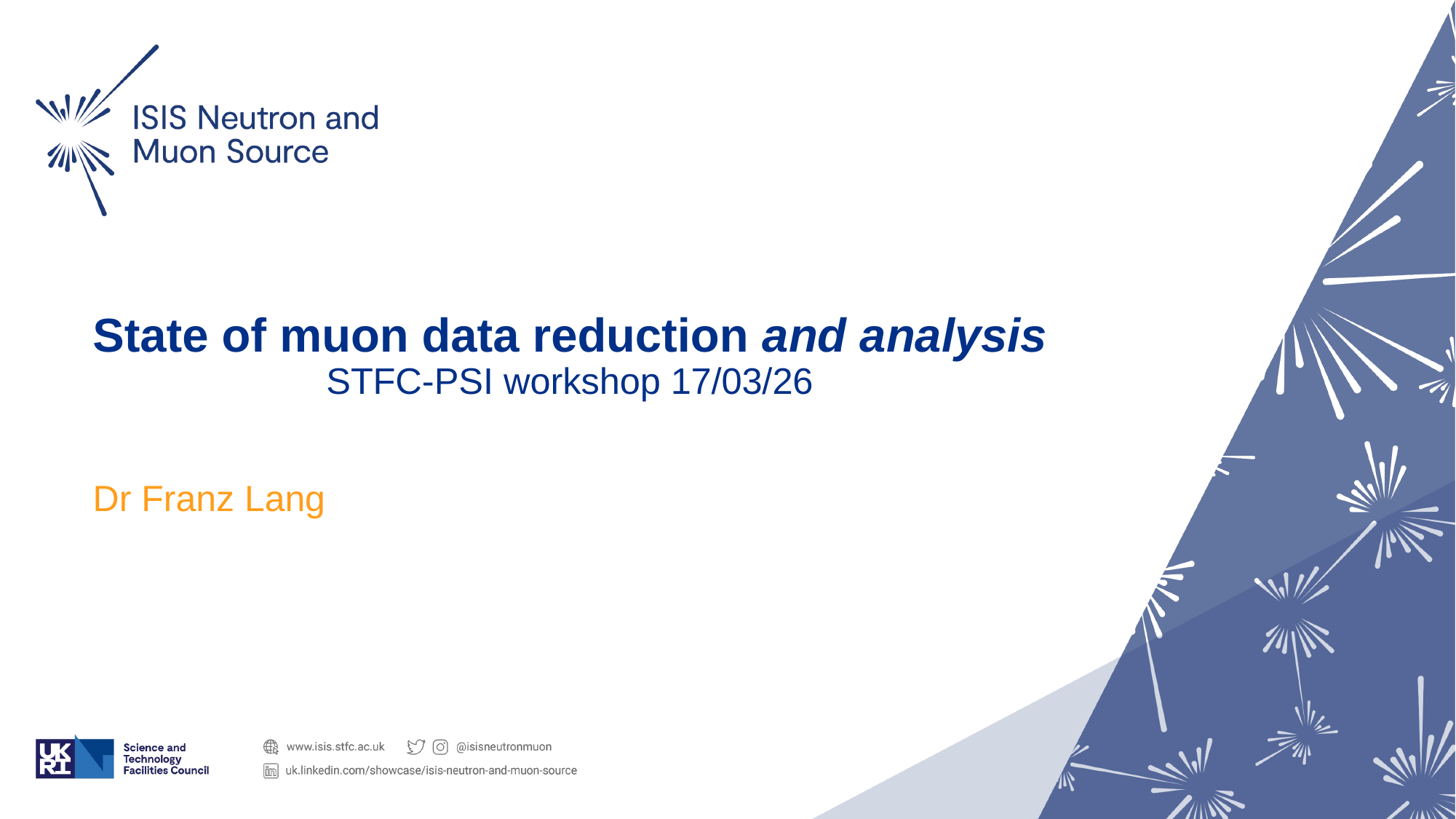

# State of muon data reduction and analysis STFC-PSI workshop 17/03/26
Dr Franz Lang